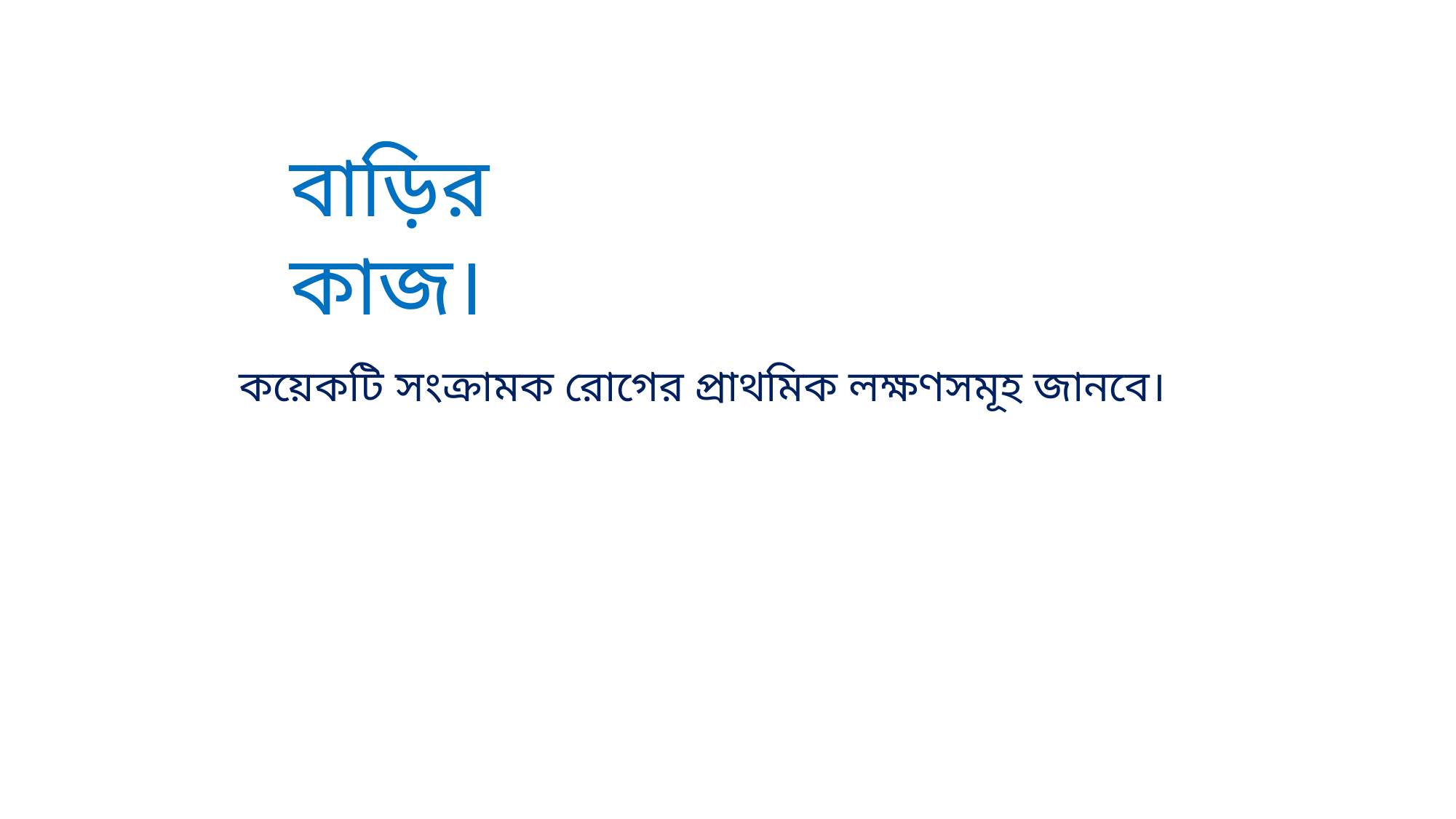

বাড়ির কাজ।
কয়েকটি সংক্রামক রোগের প্রাথমিক লক্ষণসমূহ জানবে।